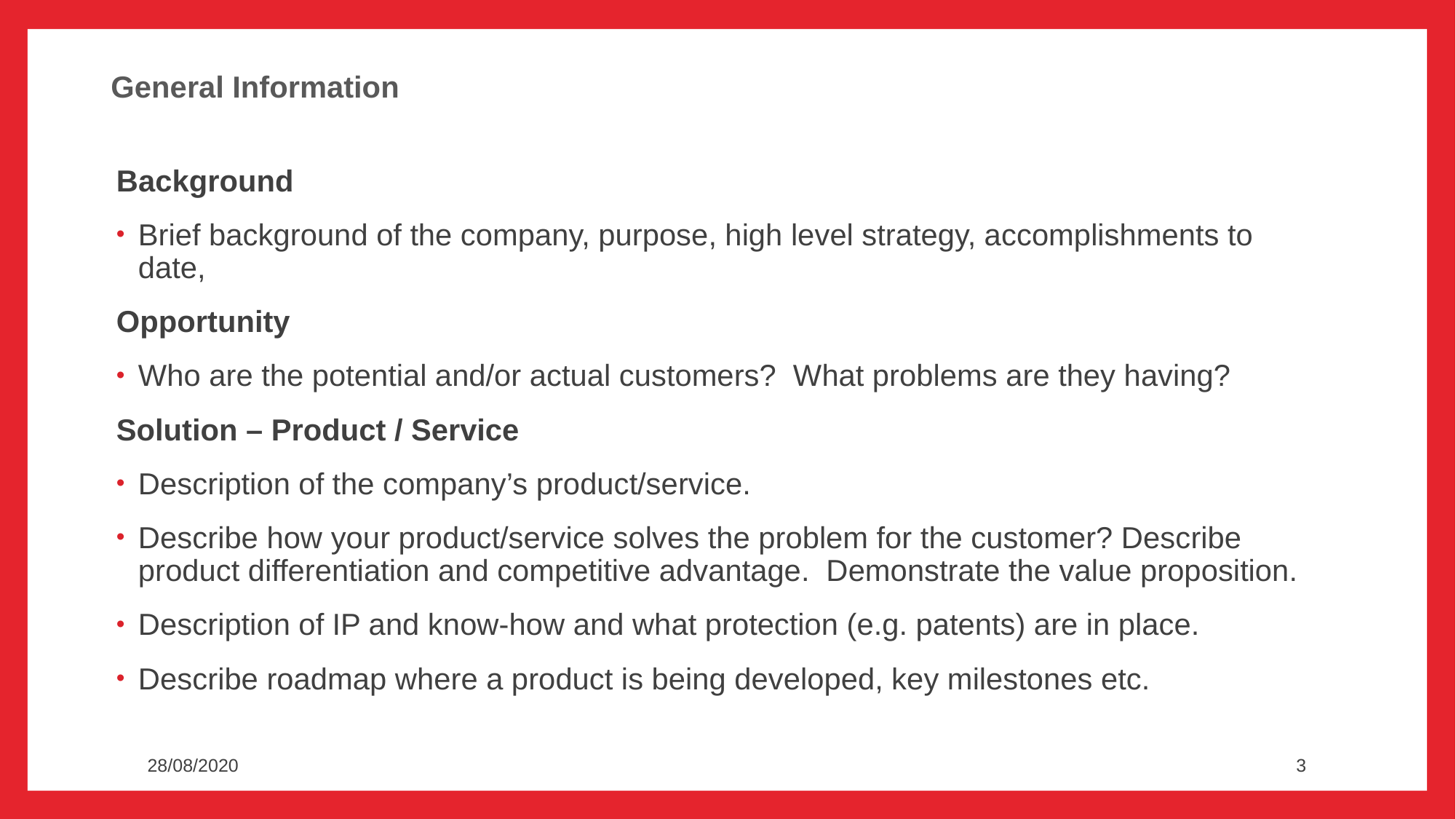

General Information
Background
Brief background of the company, purpose, high level strategy, accomplishments to date,
Opportunity
Who are the potential and/or actual customers?  What problems are they having?
Solution – Product / Service
Description of the company’s product/service.
Describe how your product/service solves the problem for the customer? Describe product differentiation and competitive advantage.  Demonstrate the value proposition.
Description of IP and know-how and what protection (e.g. patents) are in place.
Describe roadmap where a product is being developed, key milestones etc.

28/08/2020

3